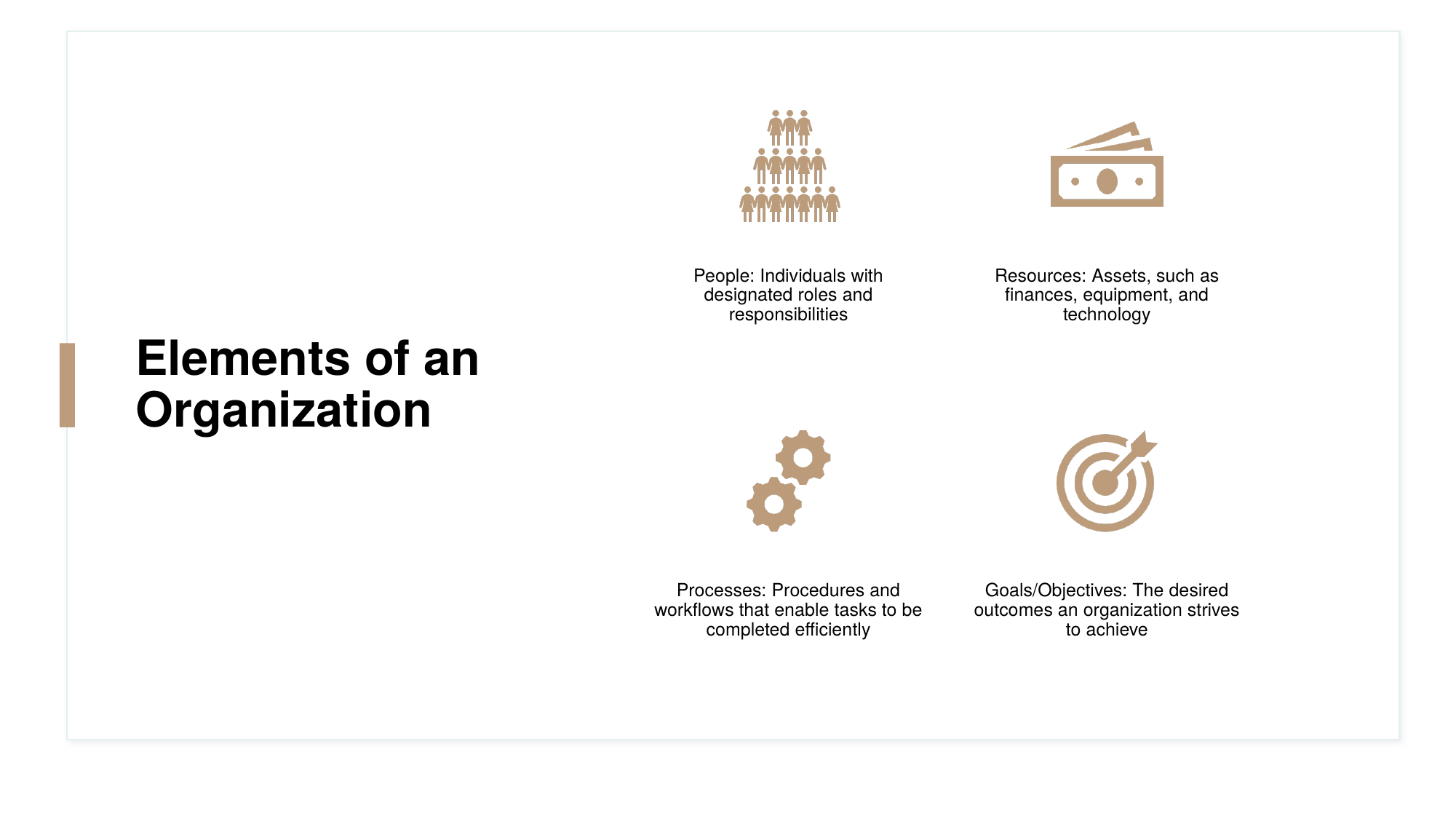

# Elements of an Organization
People: Individuals with designated roles and responsibilities
Resources: Assets, such as finances, equipment, and technology
Processes: Procedures and workflows that enable tasks to be completed efficiently
Goals/Objectives: The desired outcomes an organization strives to achieve